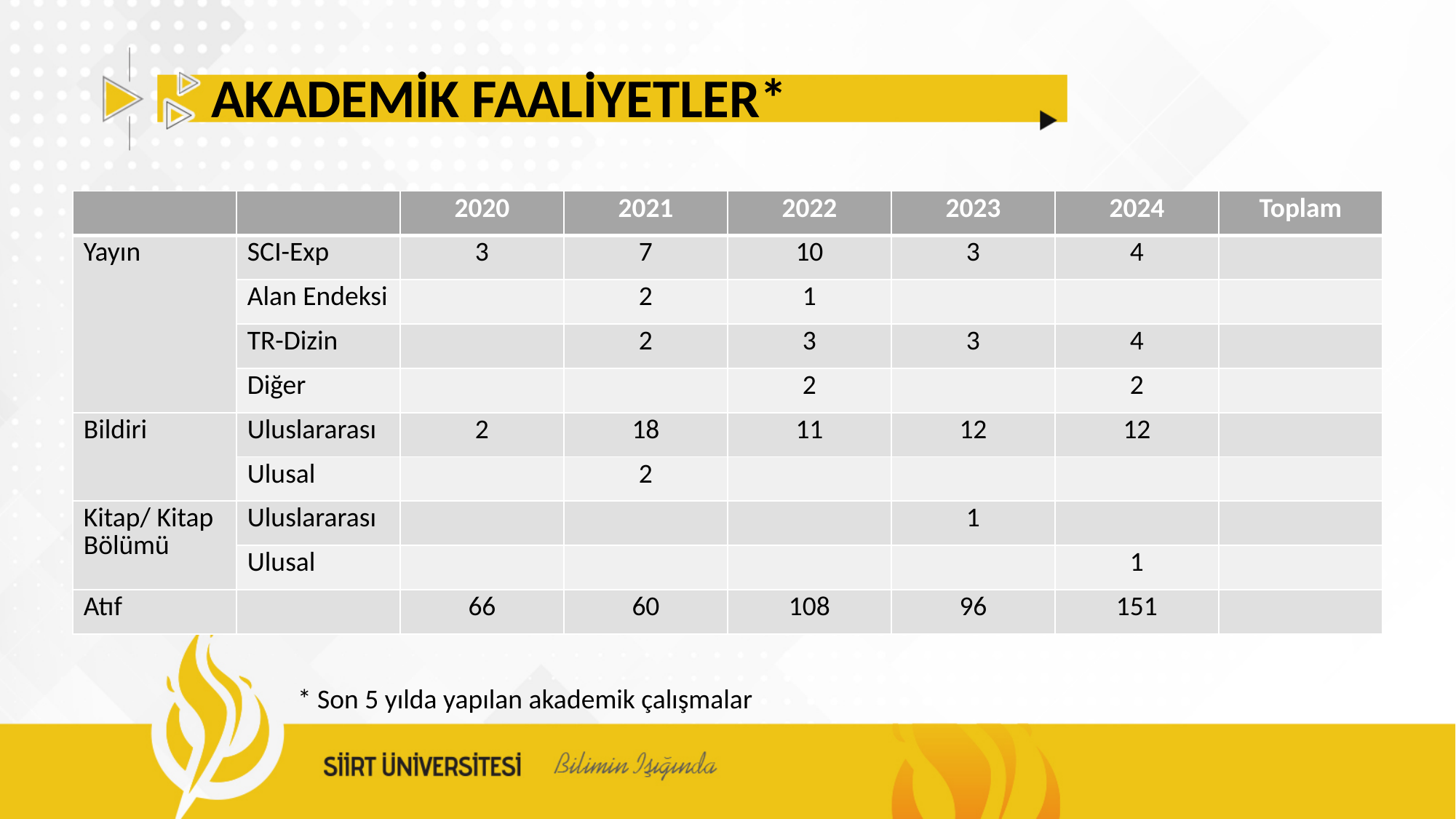

# AKADEMİK FAALİYETLER*
|  |  | 2020 | 2021 | 2022 | 2023 | 2024 | Toplam |
| --- | --- | --- | --- | --- | --- | --- | --- |
| Yayın | SCI-Exp | 3 | 7 | 10 | 3 | 4 |  |
|  | Alan Endeksi |  | 2 | 1 |  |  |  |
|  | TR-Dizin |  | 2 | 3 | 3 | 4 |  |
|  | Diğer |  |  | 2 |  | 2 |  |
| Bildiri | Uluslararası | 2 | 18 | 11 | 12 | 12 |  |
|  | Ulusal |  | 2 |  |  |  |  |
| Kitap/ Kitap Bölümü | Uluslararası |  |  |  | 1 |  |  |
|  | Ulusal |  |  |  |  | 1 |  |
| Atıf |  | 66 | 60 | 108 | 96 | 151 |  |
* Son 5 yılda yapılan akademik çalışmalar